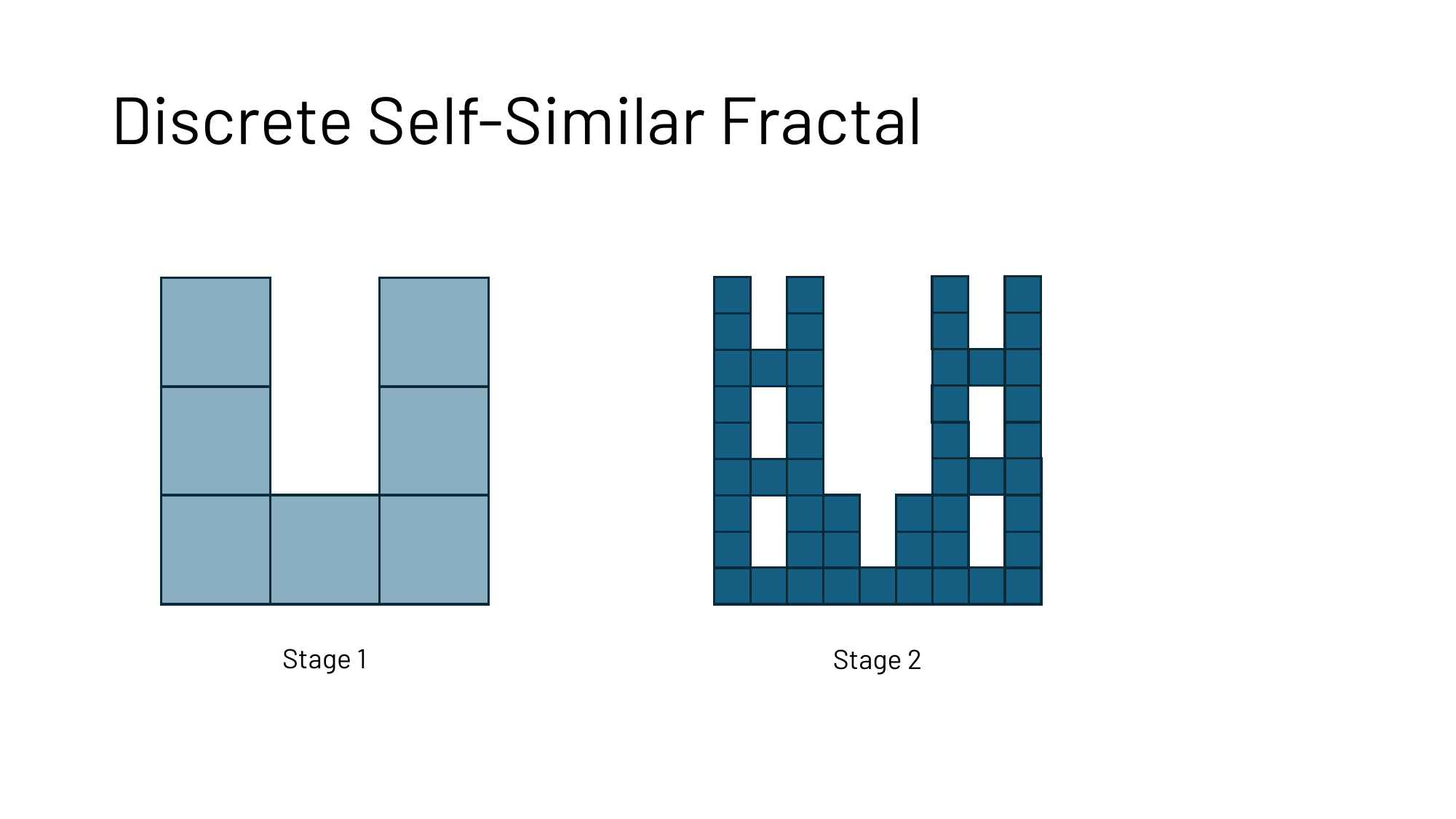

# Discrete Self-Similar Fractal

Stage 1
Stage 2